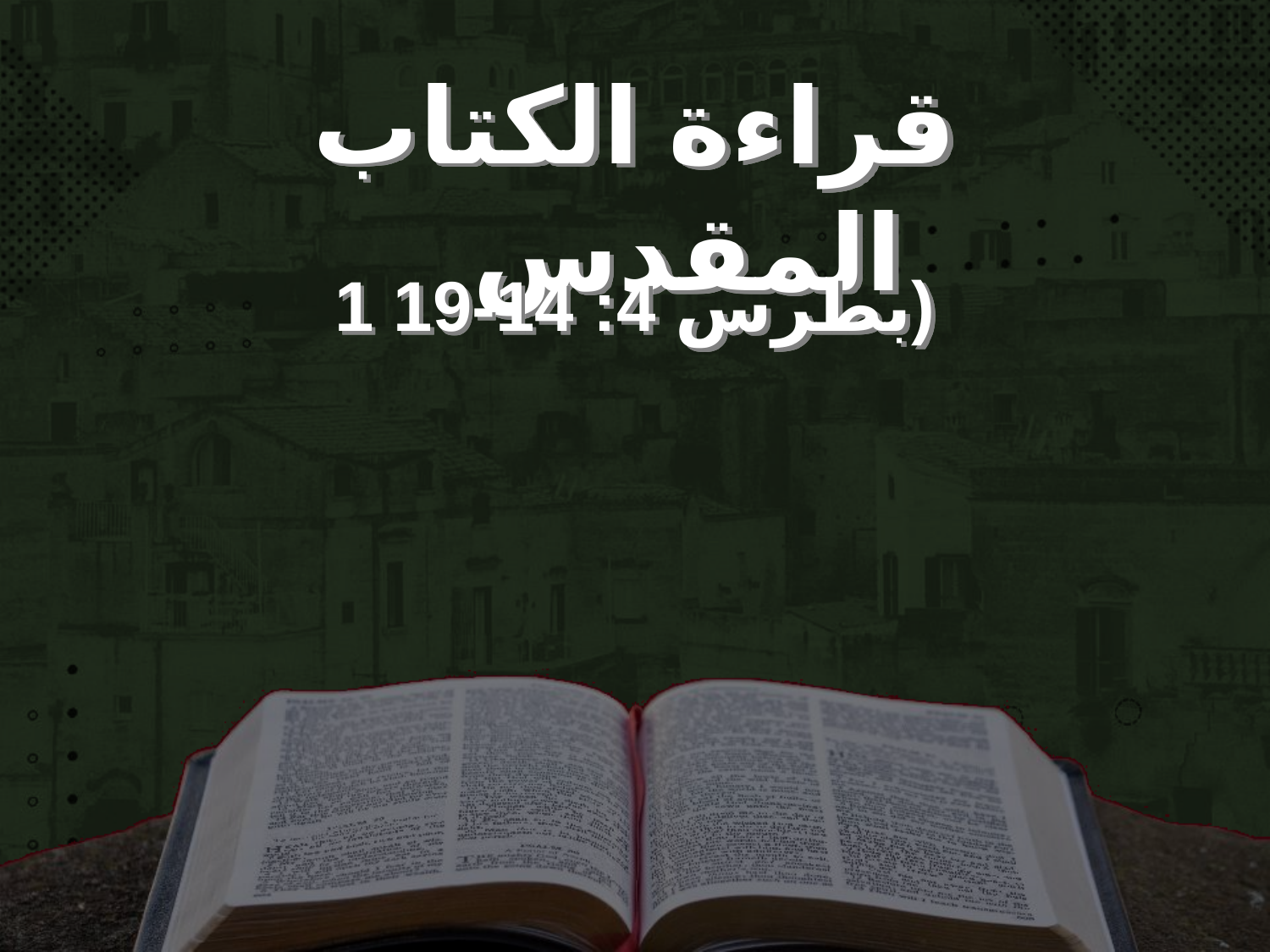

قراءة الكتاب المقدس
1 بطرس 4: 14-19)